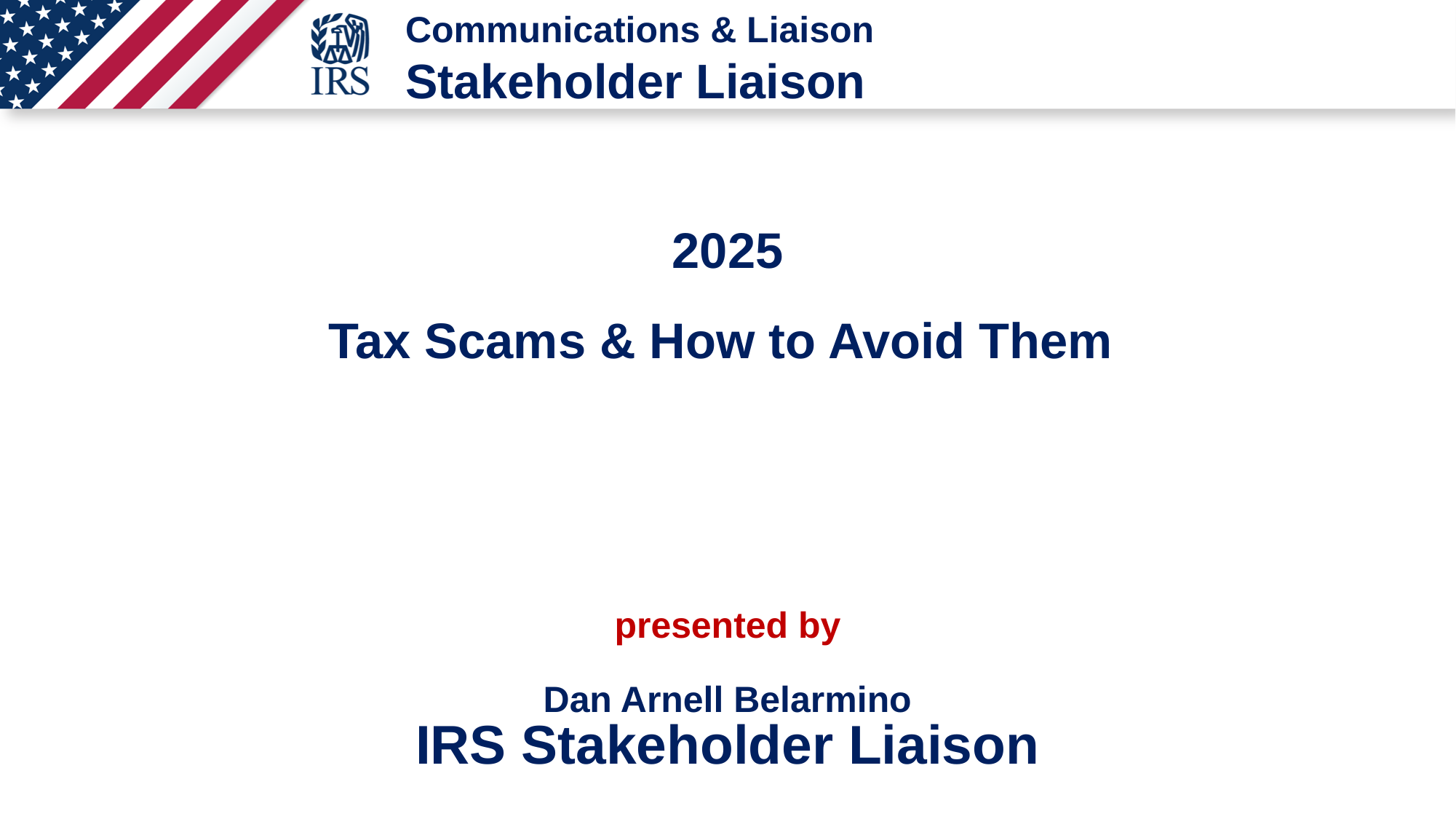

Communications & Liaison
Stakeholder Liaison
# 2025 Tax Scams & How to Avoid Them
presented by
Dan Arnell Belarmino
IRS Stakeholder Liaison